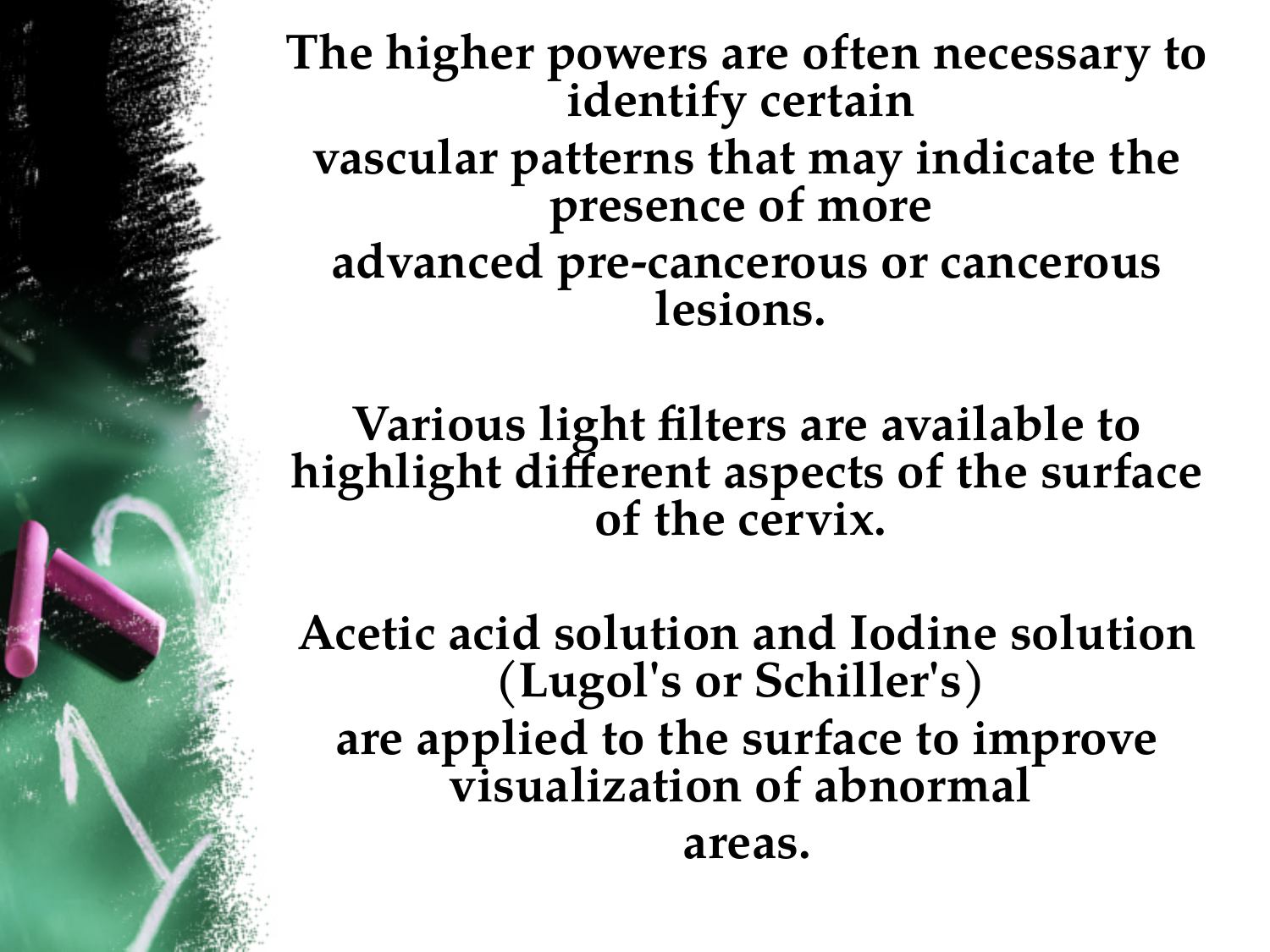

The higher powers are often necessary to identify certain
vascular patterns that may indicate the presence of more
advanced pre-cancerous or cancerous lesions.

Various light filters are available to highlight different aspects of the surface of the cervix.

Acetic acid solution and Iodine solution (Lugol's or Schiller's)
are applied to the surface to improve visualization of abnormal
areas.